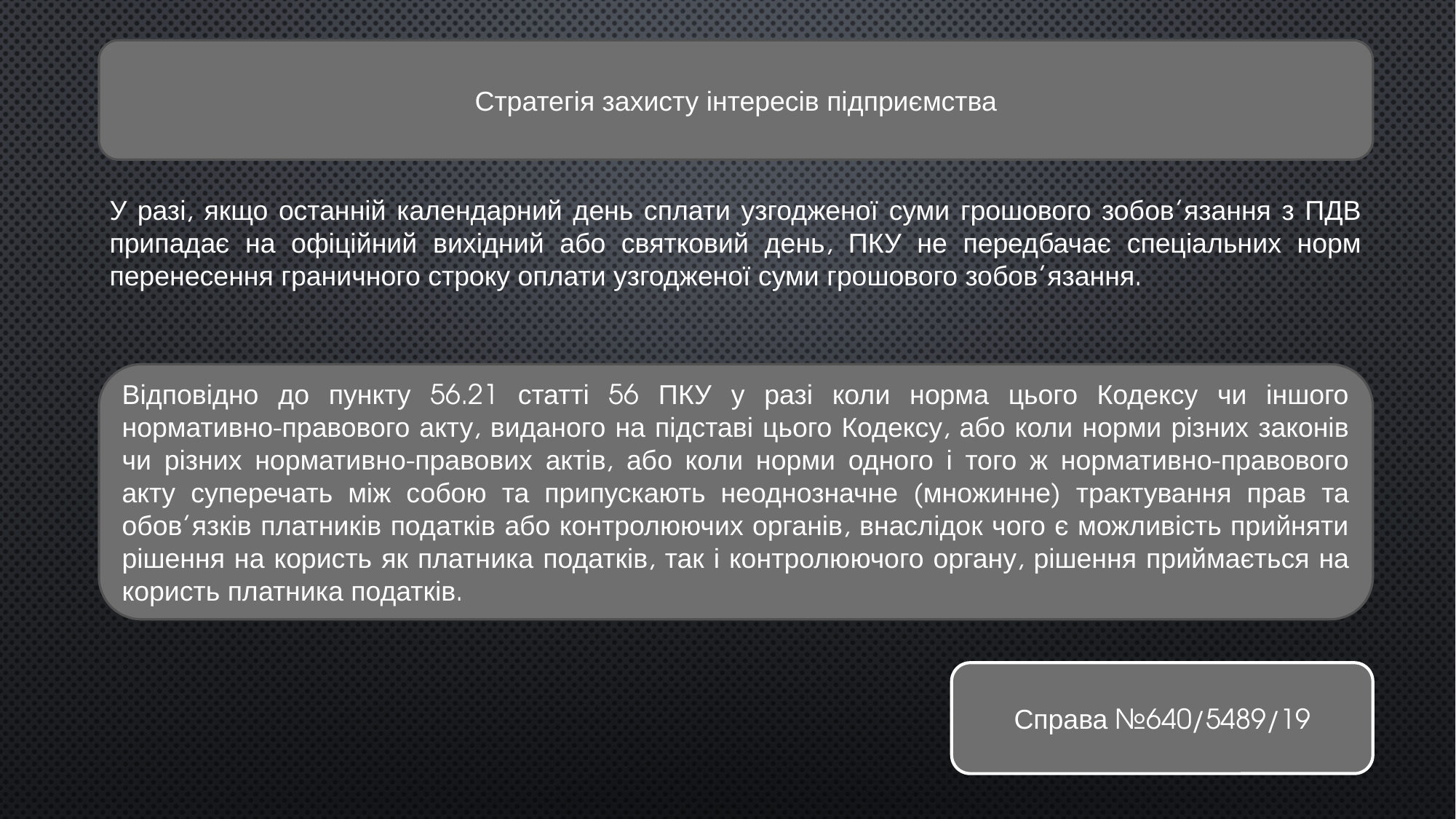

Стратегія захисту інтересів підприємства
У разі, якщо останній календарний день сплати узгодженої суми грошового зобов’язання з ПДВ припадає на офіційний вихідний або святковий день, ПКУ не передбачає спеціальних норм перенесення граничного строку оплати узгодженої суми грошового зобов’язання.

Відповідно до пункту 56.21 статті 56 ПКУ у разі коли норма цього Кодексу чи іншого нормативно-правового акту, виданого на підставі цього Кодексу, або коли норми різних законів чи різних нормативно-правових актів, або коли норми одного і того ж нормативно-правового акту суперечать між собою та припускають неоднозначне (множинне) трактування прав та обов’язків платників податків або контролюючих органів, внаслідок чого є можливість прийняти рішення на користь як платника податків, так і контролюючого органу, рішення приймається на користь платника податків.
Справа №640/5489/19